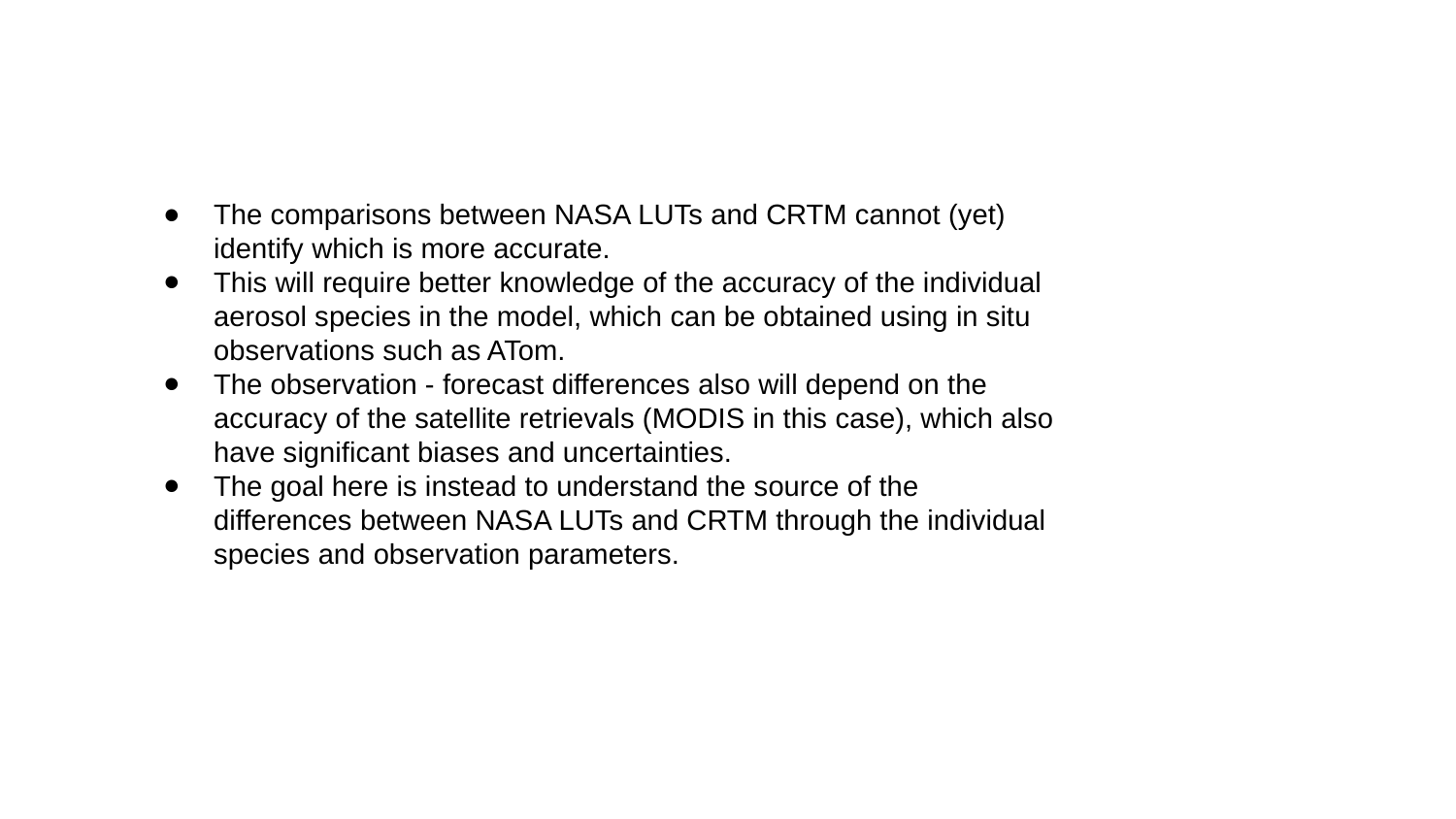

The comparisons between NASA LUTs and CRTM cannot (yet) identify which is more accurate.
This will require better knowledge of the accuracy of the individual aerosol species in the model, which can be obtained using in situ observations such as ATom.
The observation - forecast differences also will depend on the accuracy of the satellite retrievals (MODIS in this case), which also have significant biases and uncertainties.
The goal here is instead to understand the source of the differences between NASA LUTs and CRTM through the individual species and observation parameters.